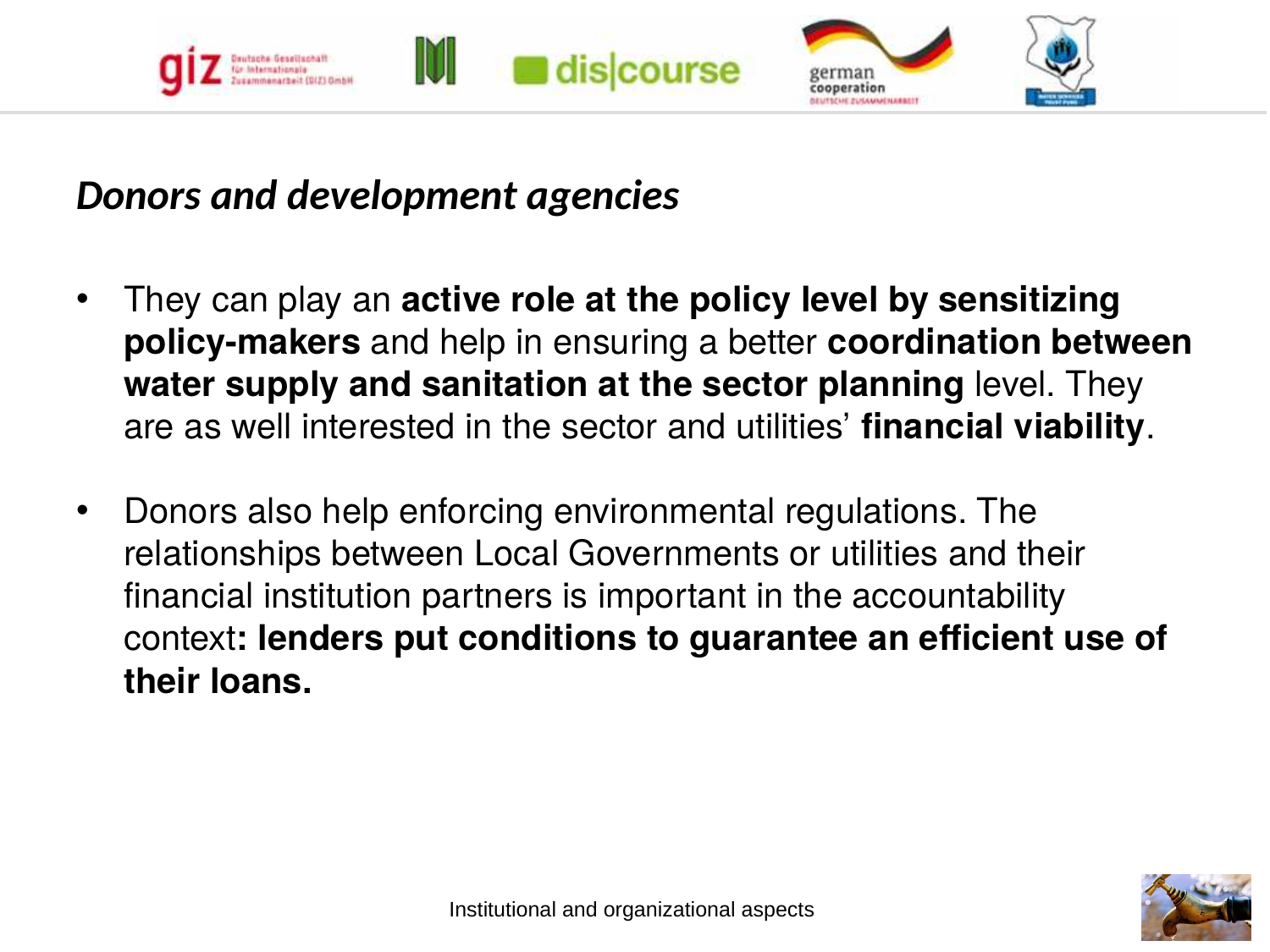

# Donors and development agencies
They can play an active role at the policy level by sensitizing policy-makers and help in ensuring a better coordination between water supply and sanitation at the sector planning level. They are as well interested in the sector and utilities’ financial viability.

Donors also help enforcing environmental regulations. The relationships between Local Governments or utilities and their financial institution partners is important in the accountability context: lenders put conditions to guarantee an efficient use of their loans.